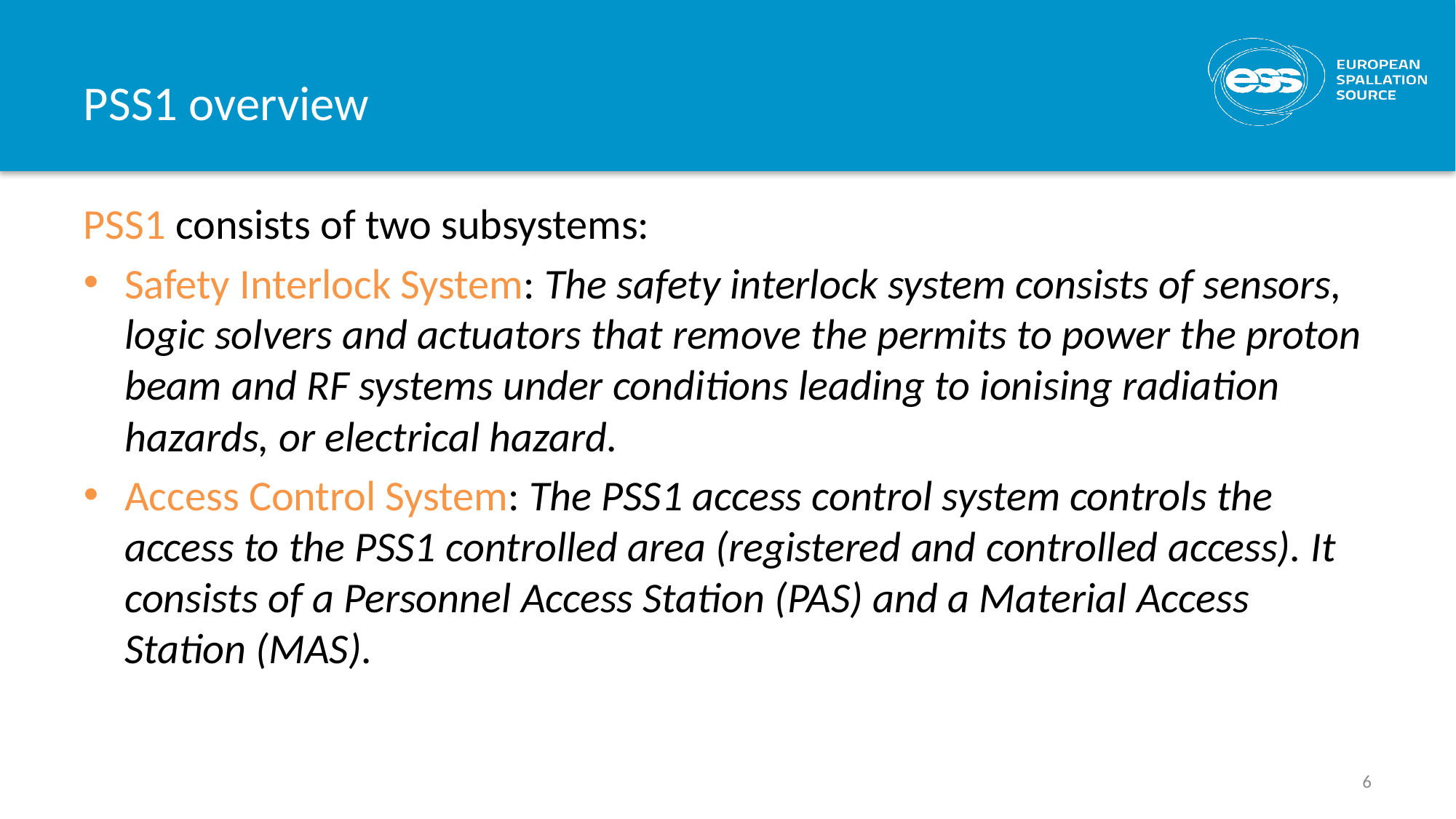

# PSS1 overview
PSS1 consists of two subsystems:
Safety Interlock System: The safety interlock system consists of sensors, logic solvers and actuators that remove the permits to power the proton beam and RF systems under conditions leading to ionising radiation hazards, or electrical hazard.
Access Control System: The PSS1 access control system controls the access to the PSS1 controlled area (registered and controlled access). It consists of a Personnel Access Station (PAS) and a Material Access Station (MAS).
6